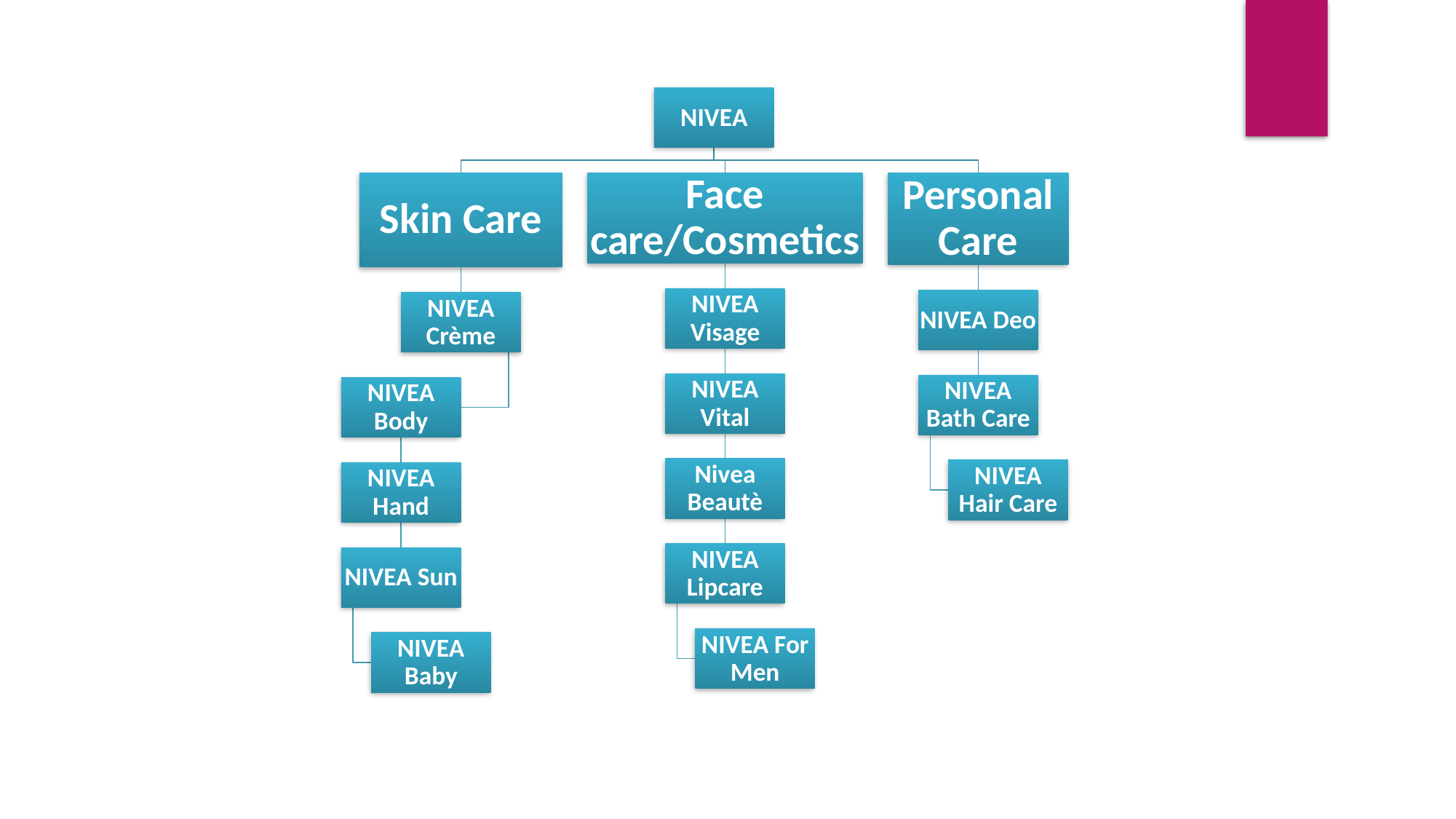

NIVEA
Personal Care
NIVEA Deo
NIVEA Bath Care
NIVEA Hair Care
Face care/Cosmetics
NIVEA Visage
NIVEA Vital
Nivea Beautè
NIVEA Lipcare
NIVEA For Men
Skin Care
NIVEA Crème
NIVEA Body
NIVEA Hand
NIVEA Sun
NIVEA Baby